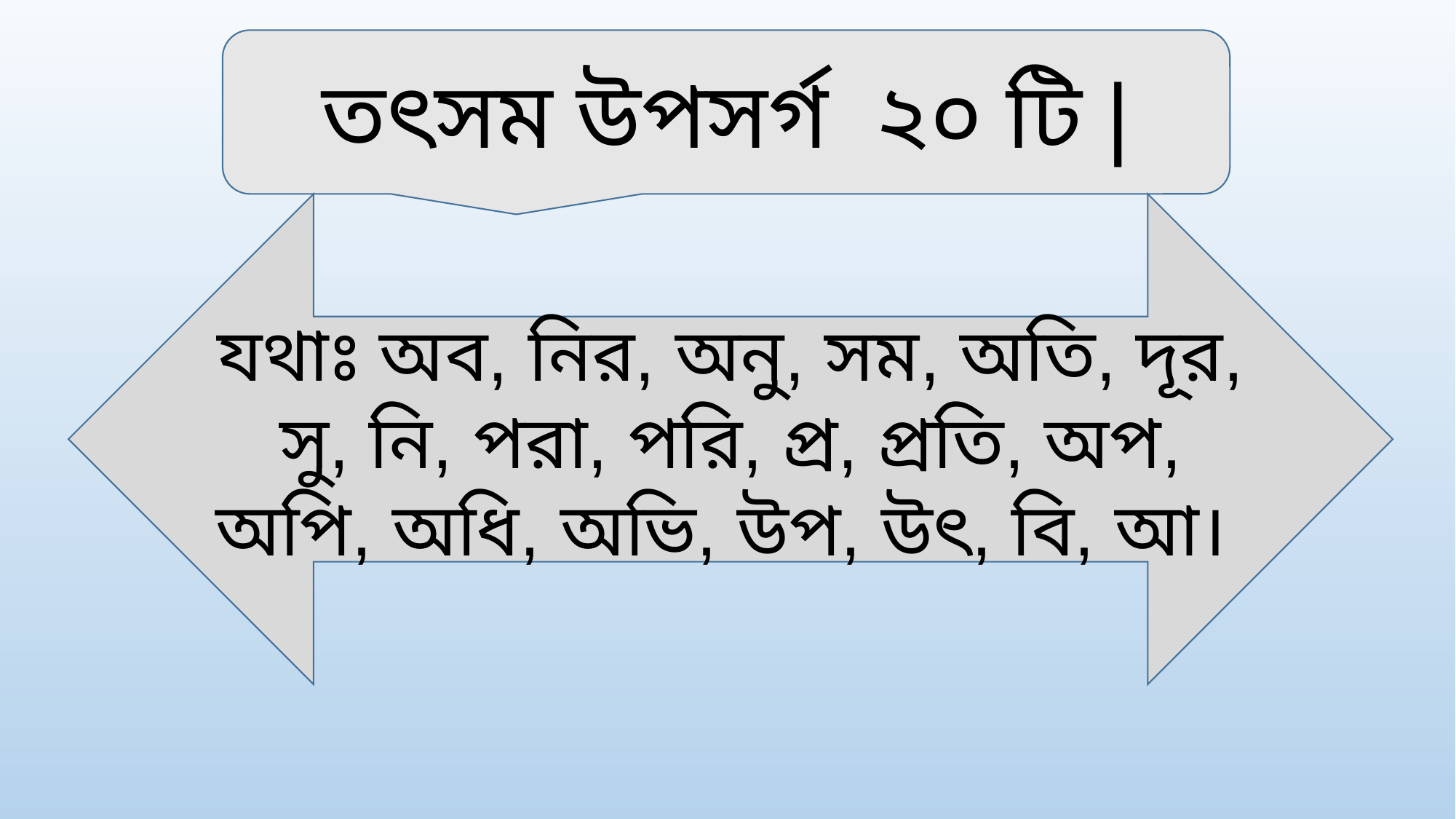

তৎসম উপসর্গ  ২০ টি |
যথাঃ অব, নির, অনু, সম, অতি, দূর, সু, নি, পরা, পরি, প্র, প্রতি, অপ, অপি, অধি, অভি, উপ, উৎ, বি, আ।